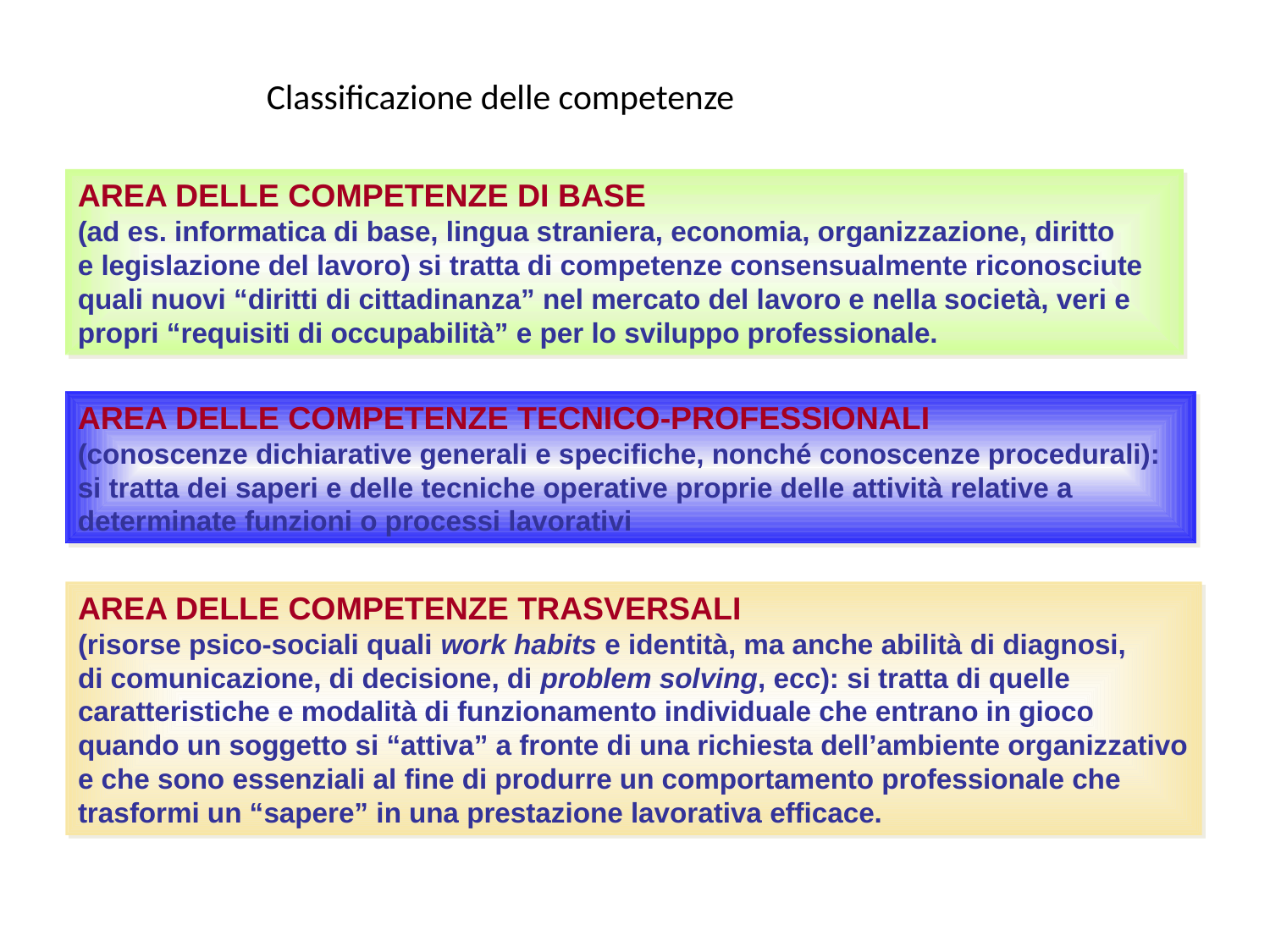

Classificazione delle competenze
AREA DELLE COMPETENZE DI BASE
(ad es. informatica di base, lingua straniera, economia, organizzazione, diritto
e legislazione del lavoro) si tratta di competenze consensualmente riconosciute
quali nuovi “diritti di cittadinanza” nel mercato del lavoro e nella società, veri e
propri “requisiti di occupabilità” e per lo sviluppo professionale.
AREA DELLE COMPETENZE TECNICO-PROFESSIONALI
(conoscenze dichiarative generali e specifiche, nonché conoscenze procedurali):
si tratta dei saperi e delle tecniche operative proprie delle attività relative a
determinate funzioni o processi lavorativi
AREA DELLE COMPETENZE TRASVERSALI
(risorse psico-sociali quali work habits e identità, ma anche abilità di diagnosi,
di comunicazione, di decisione, di problem solving, ecc): si tratta di quelle
caratteristiche e modalità di funzionamento individuale che entrano in gioco
quando un soggetto si “attiva” a fronte di una richiesta dell’ambiente organizzativo
e che sono essenziali al fine di produrre un comportamento professionale che
trasformi un “sapere” in una prestazione lavorativa efficace.